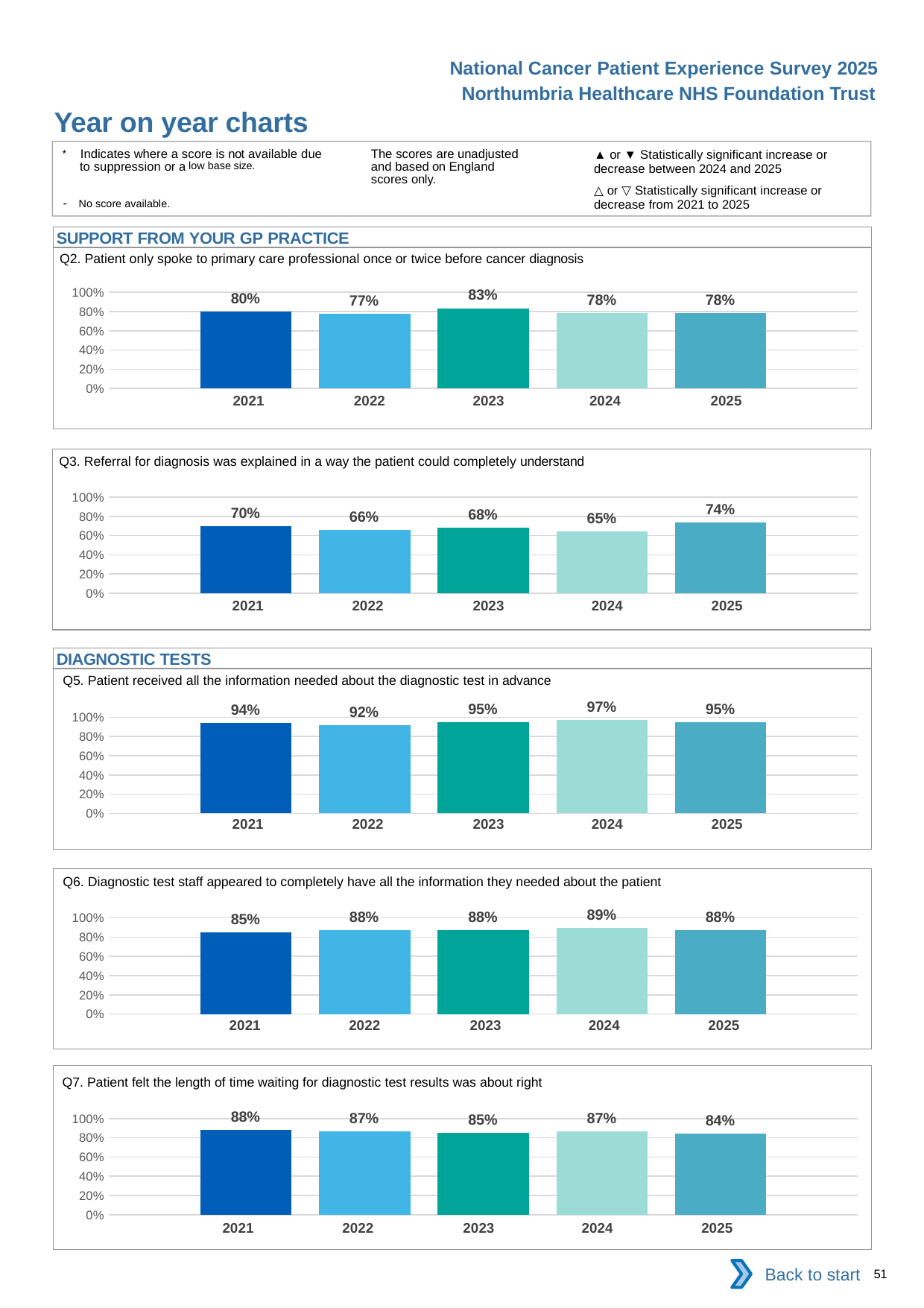

National Cancer Patient Experience Survey 2025
Northumbria Healthcare NHS Foundation Trust
Year on year charts

▲ or ▼ Statistically significant increase or decrease between 2024 and 2025
△ or ▽ Statistically significant increase or decrease from 2021 to 2025
The scores are unadjusted and based on England scores only.
*  Indicates where a score is not available due to suppression or a low base size.
- No score available.
SUPPORT FROM YOUR GP PRACTICE
Q2. Patient only spoke to primary care professional once or twice before cancer diagnosis

### Chart

| Category | 2021 | 2022 | 2023 | 2024 | 2025 |
|---|---|---|---|---|---|
| Category 1 | 0.7965517 | 0.7737557 | 0.8347826 | 0.7828054 | 0.7827869 |
| 2021 | 2022 | 2023 | 2024 | 2025 |
| --- | --- | --- | --- | --- |
|  |  |  |  |  |
Q3. Referral for diagnosis was explained in a way the patient could completely understand

### Chart

| Category | 2021 | 2022 | 2023 | 2024 | 2025 |
|---|---|---|---|---|---|
| Category 1 | 0.6984536 | 0.6609195 | 0.6832845 | 0.6475903 | 0.7384616 |
| 2021 | 2022 | 2023 | 2024 | 2025 |
| --- | --- | --- | --- | --- |
|  |  |  |  |  |
DIAGNOSTIC TESTS
Q5. Patient received all the information needed about the diagnostic test in advance

### Chart

| Category | 2021 | 2022 | 2023 | 2024 | 2025 |
|---|---|---|---|---|---|
| Category 1 | 0.9381443 | 0.920904 | 0.9512894 | 0.9736071 | 0.9495549 |
| 2021 | 2022 | 2023 | 2024 | 2025 |
| --- | --- | --- | --- | --- |
|  |  |  |  |  |
Q6. Diagnostic test staff appeared to completely have all the information they needed about the patient

### Chart

| Category | 2021 | 2022 | 2023 | 2024 | 2025 |
|---|---|---|---|---|---|
| Category 1 | 0.8474576 | 0.8753316 | 0.8760331 | 0.8948787 | 0.8763736 |
| 2021 | 2022 | 2023 | 2024 | 2025 |
| --- | --- | --- | --- | --- |
|  |  |  |  |  |
Q7. Patient felt the length of time waiting for diagnostic test results was about right

### Chart

| Category | 2021 | 2022 | 2023 | 2024 | 2025 |
|---|---|---|---|---|---|
| Category 1 | 0.8800959 | 0.8693333 | 0.852861 | 0.8684931 | 0.8440111 |
| 2021 | 2022 | 2023 | 2024 | 2025 |
| --- | --- | --- | --- | --- |
|  |  |  |  |  |
Back to start

51